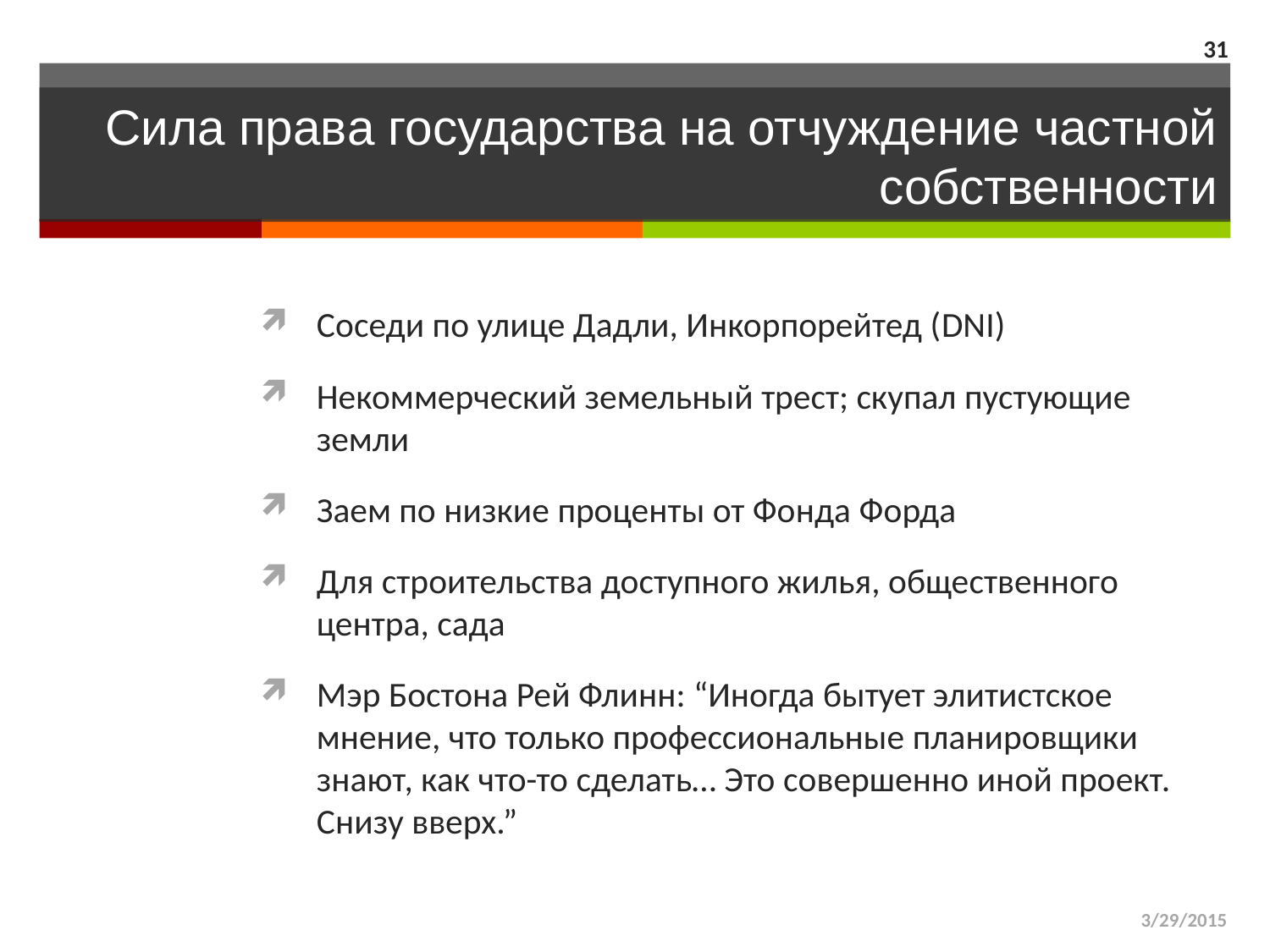

31
# Сила правa государства на отчуждение частной собственности
Соседи по улице Дадли, Инкорпорейтед (DNI)
Некоммерческий земельный трест; скупал пустующие земли
Заем по низкие проценты от Фонда Форда
Для строительства доступного жилья, общественного центра, сада
Мэр Бостона Рей Флинн: “Иногда бытует элитистское мнение, что только профессиональные планировщики знают, как что-то сделать… Это совершенно иной проект. Снизу вверх.”
3/29/2015